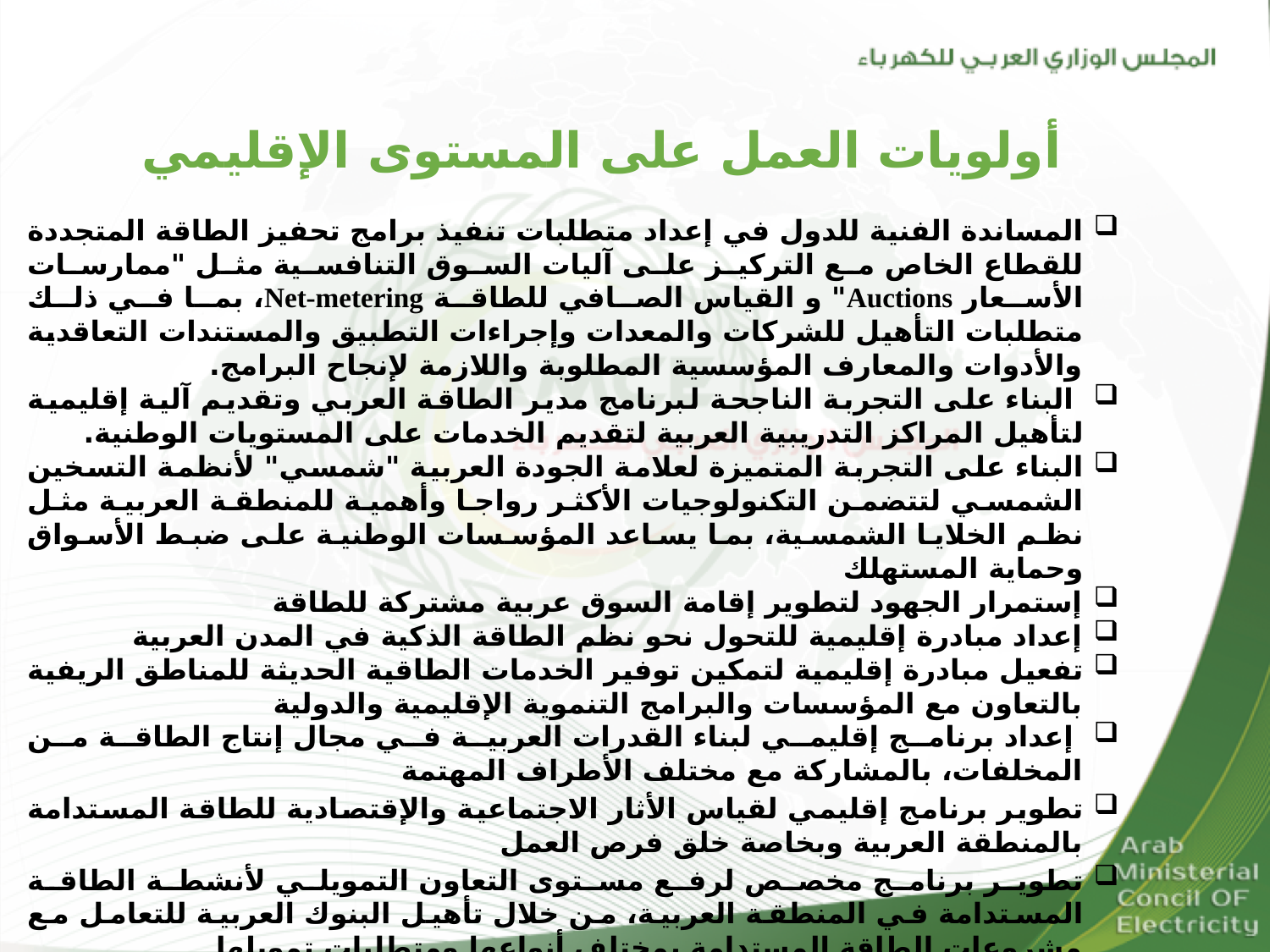

أولويات العمل على المستوى الإقليمي
المساندة الفنية للدول في إعداد متطلبات تنفيذ برامج تحفيز الطاقة المتجددة للقطاع الخاص مع التركيز على آليات السوق التنافسية مثل "ممارسات الأسعار Auctions" و القياس الصافي للطاقة Net-metering، بما في ذلك متطلبات التأهيل للشركات والمعدات وإجراءات التطبيق والمستندات التعاقدية والأدوات والمعارف المؤسسية المطلوبة واللازمة لإنجاح البرامج.
 البناء على التجربة الناجحة لبرنامج مدير الطاقة العربي وتقديم آلية إقليمية لتأهيل المراكز التدريبية العربية لتقديم الخدمات على المستويات الوطنية.
البناء على التجربة المتميزة لعلامة الجودة العربية "شمسي" لأنظمة التسخين الشمسي لتتضمن التكنولوجيات الأكثر رواجا وأهمية للمنطقة العربية مثل نظم الخلايا الشمسية، بما يساعد المؤسسات الوطنية على ضبط الأسواق وحماية المستهلك
إستمرار الجهود لتطوير إقامة السوق عربية مشتركة للطاقة
إعداد مبادرة إقليمية للتحول نحو نظم الطاقة الذكية في المدن العربية
تفعيل مبادرة إقليمية لتمكين توفير الخدمات الطاقية الحديثة للمناطق الريفية بالتعاون مع المؤسسات والبرامج التنموية الإقليمية والدولية
 إعداد برنامج إقليمي لبناء القدرات العربية في مجال إنتاج الطاقة من المخلفات، بالمشاركة مع مختلف الأطراف المهتمة
تطوير برنامج إقليمي لقياس الأثار الاجتماعية والإقتصادية للطاقة المستدامة بالمنطقة العربية وبخاصة خلق فرص العمل
تطوير برنامج مخصص لرفع مستوى التعاون التمويلي لأنشطة الطاقة المستدامة في المنطقة العربية، من خلال تأهيل البنوك العربية للتعامل مع مشروعات الطاقة المستدامة بمختلف أنواعها ومتطلبات تمويلها